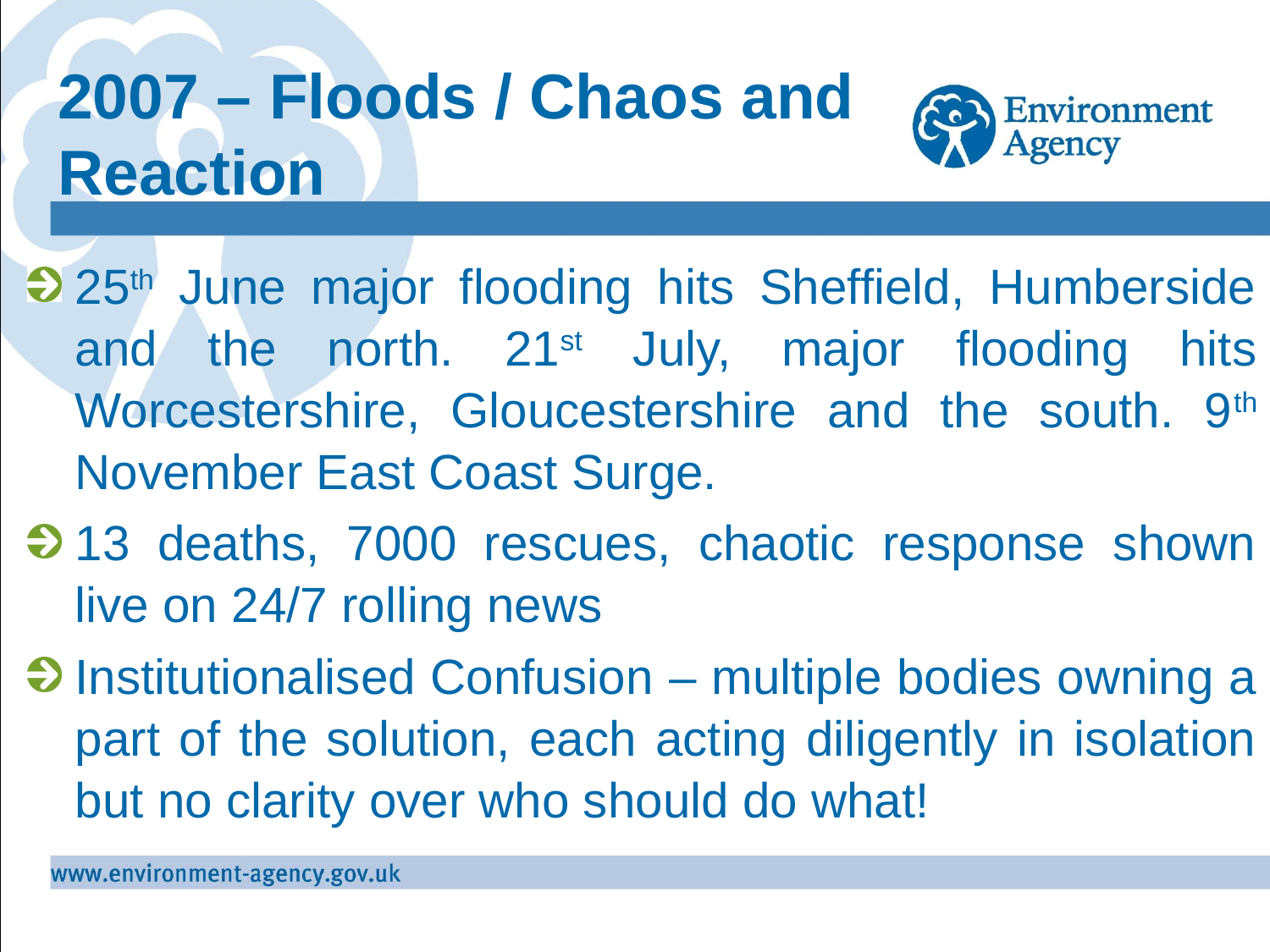

# 2007 – Floods / Chaos and Reaction
25th June major flooding hits Sheffield, Humberside and the north. 21st July, major flooding hits Worcestershire, Gloucestershire and the south. 9th November East Coast Surge.
13 deaths, 7000 rescues, chaotic response shown live on 24/7 rolling news
Institutionalised Confusion – multiple bodies owning a part of the solution, each acting diligently in isolation but no clarity over who should do what!